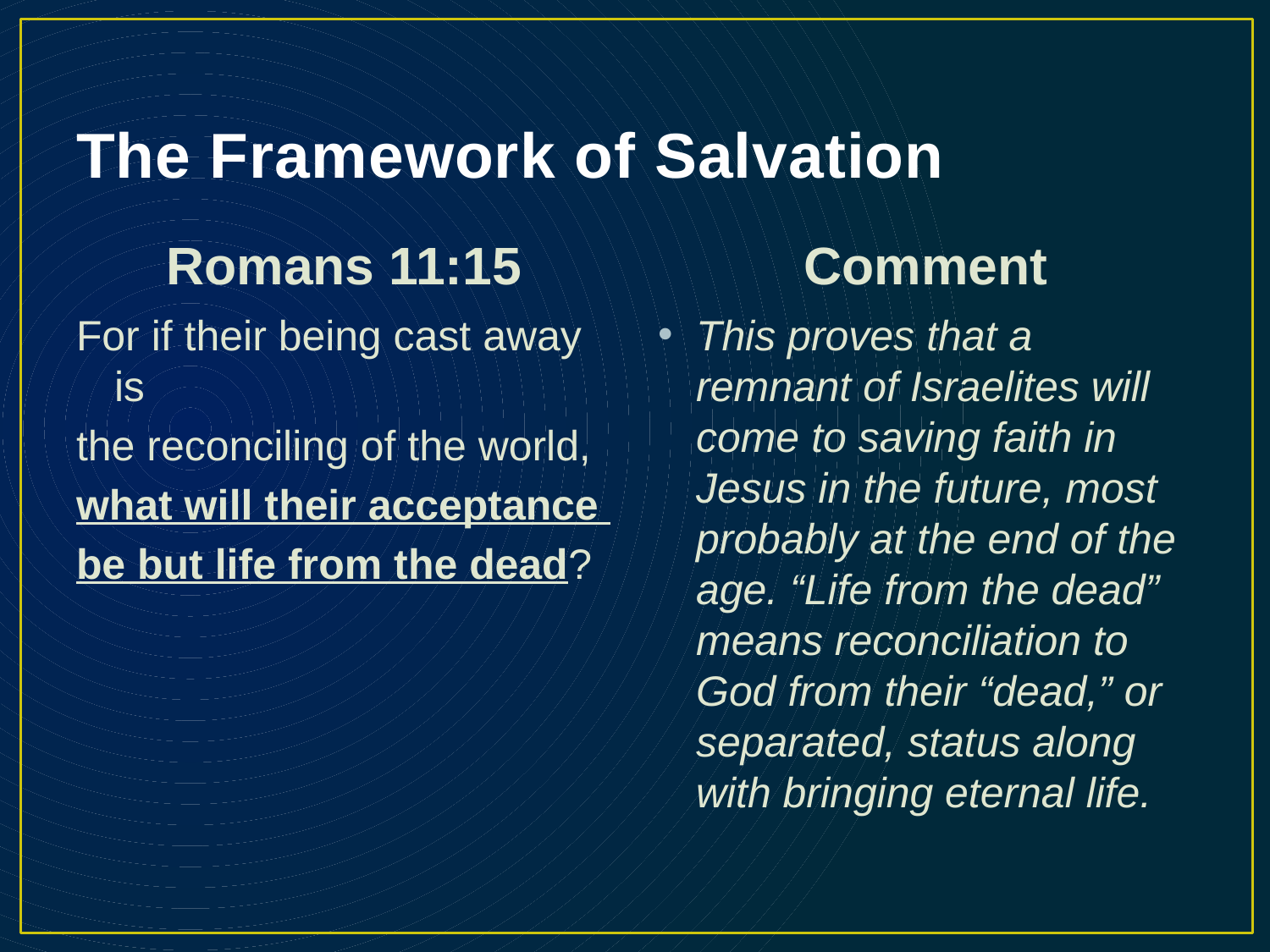

# The Framework of Salvation
Romans 11:15
Comment
For if their being cast away is
the reconciling of the world,
what will their acceptance
be but life from the dead?
This proves that a remnant of Israelites will come to saving faith in Jesus in the future, most probably at the end of the age. “Life from the dead” means reconciliation to God from their “dead,” or separated, status along with bringing eternal life.